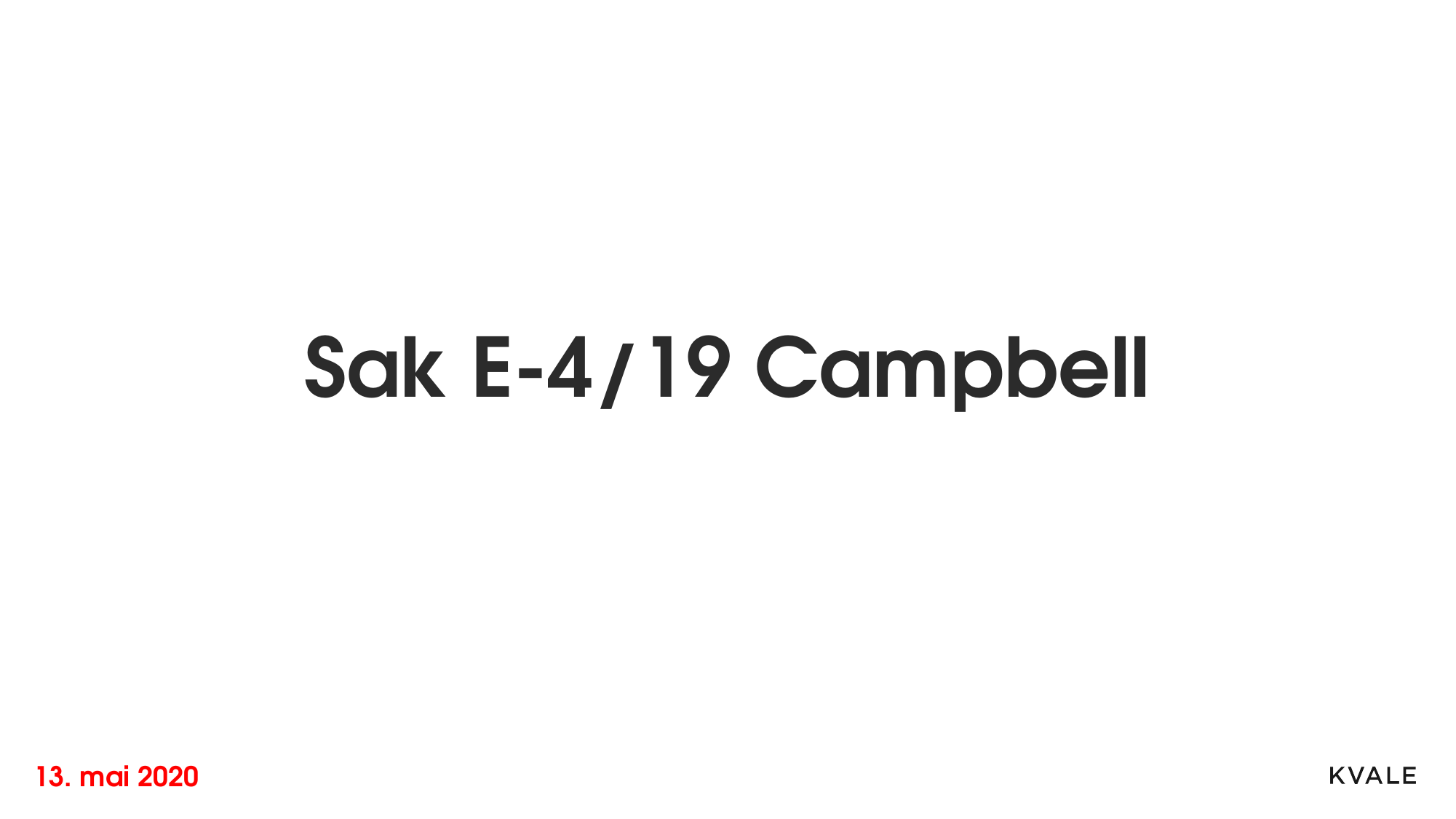

# Sak E-4/19 Campbell

13. mai 2020